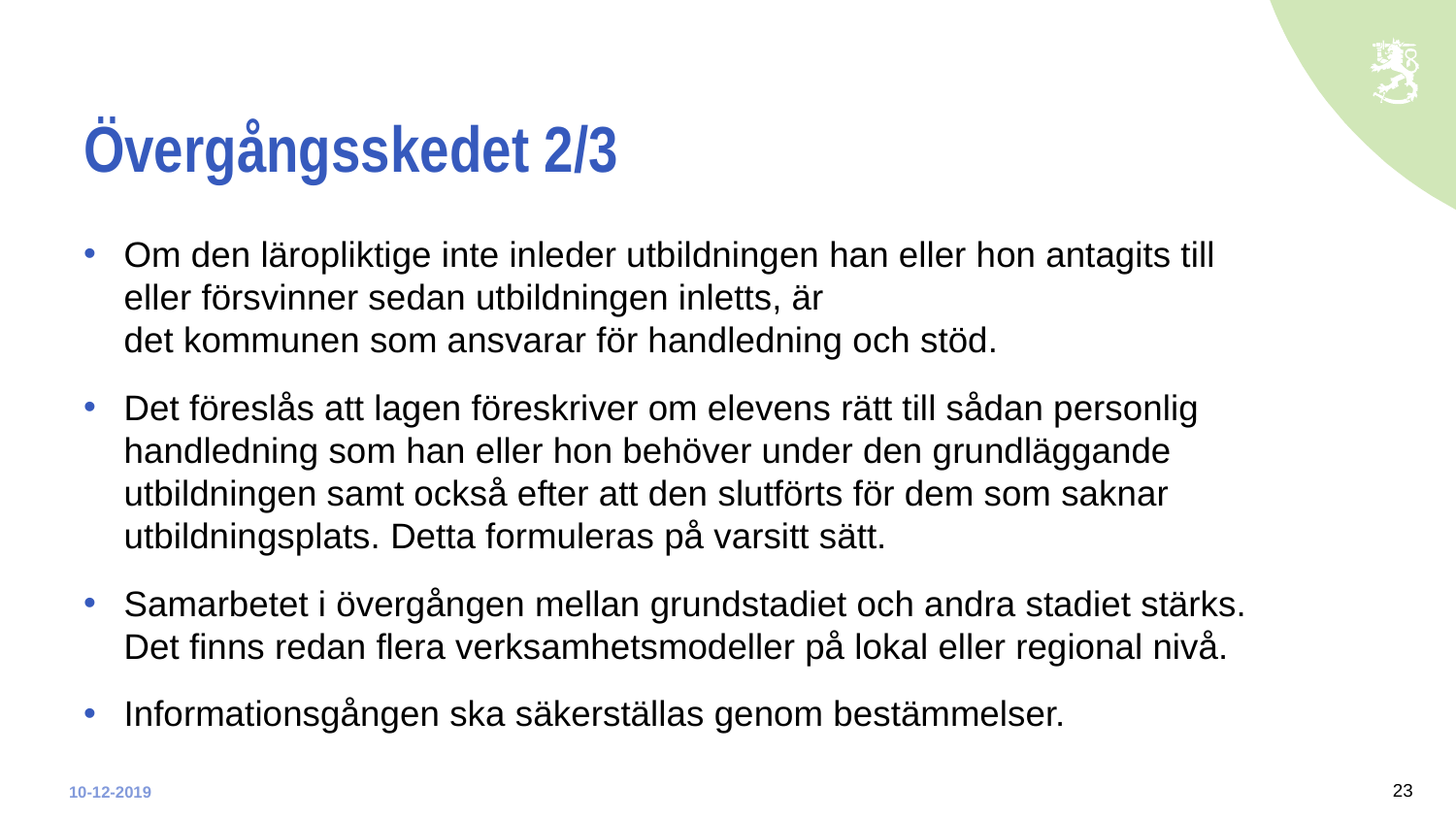

# Övergångsskedet 2/3
Om den läropliktige inte inleder utbildningen han eller hon antagits till eller försvinner sedan utbildningen inletts, är
det kommunen som ansvarar för handledning och stöd.
Det föreslås att lagen föreskriver om elevens rätt till sådan personlig handledning som han eller hon behöver under den grundläggande utbildningen samt också efter att den slutförts för dem som saknar utbildningsplats. Detta formuleras på varsitt sätt.
Samarbetet i övergången mellan grundstadiet och andra stadiet stärks. Det finns redan flera verksamhetsmodeller på lokal eller regional nivå.
Informationsgången ska säkerställas genom bestämmelser.
23
10-12-2019